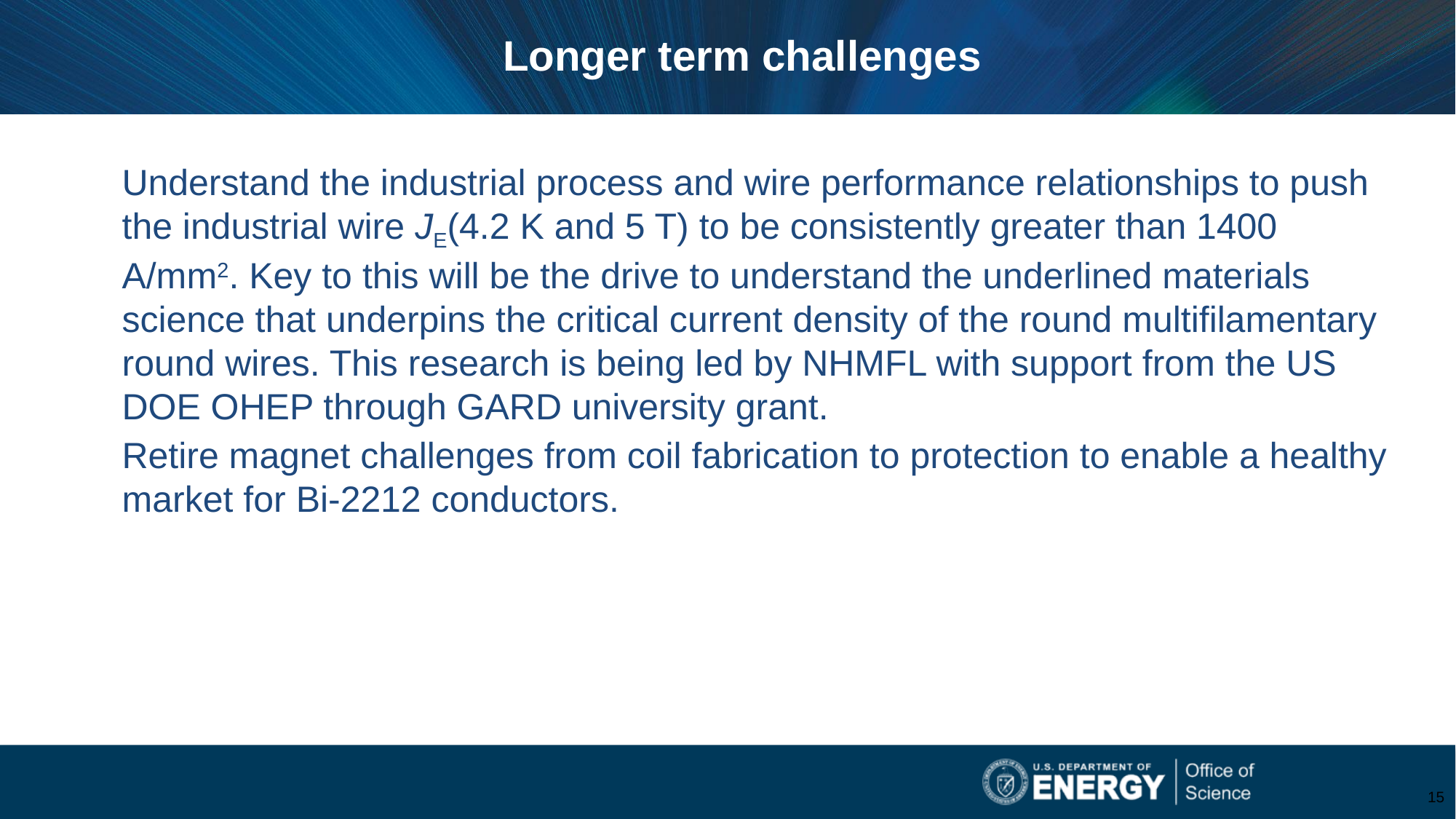

Longer term challenges
Understand the industrial process and wire performance relationships to push the industrial wire JE(4.2 K and 5 T) to be consistently greater than 1400 A/mm2. Key to this will be the drive to understand the underlined materials science that underpins the critical current density of the round multifilamentary round wires. This research is being led by NHMFL with support from the US DOE OHEP through GARD university grant.
Retire magnet challenges from coil fabrication to protection to enable a healthy market for Bi-2212 conductors.
15